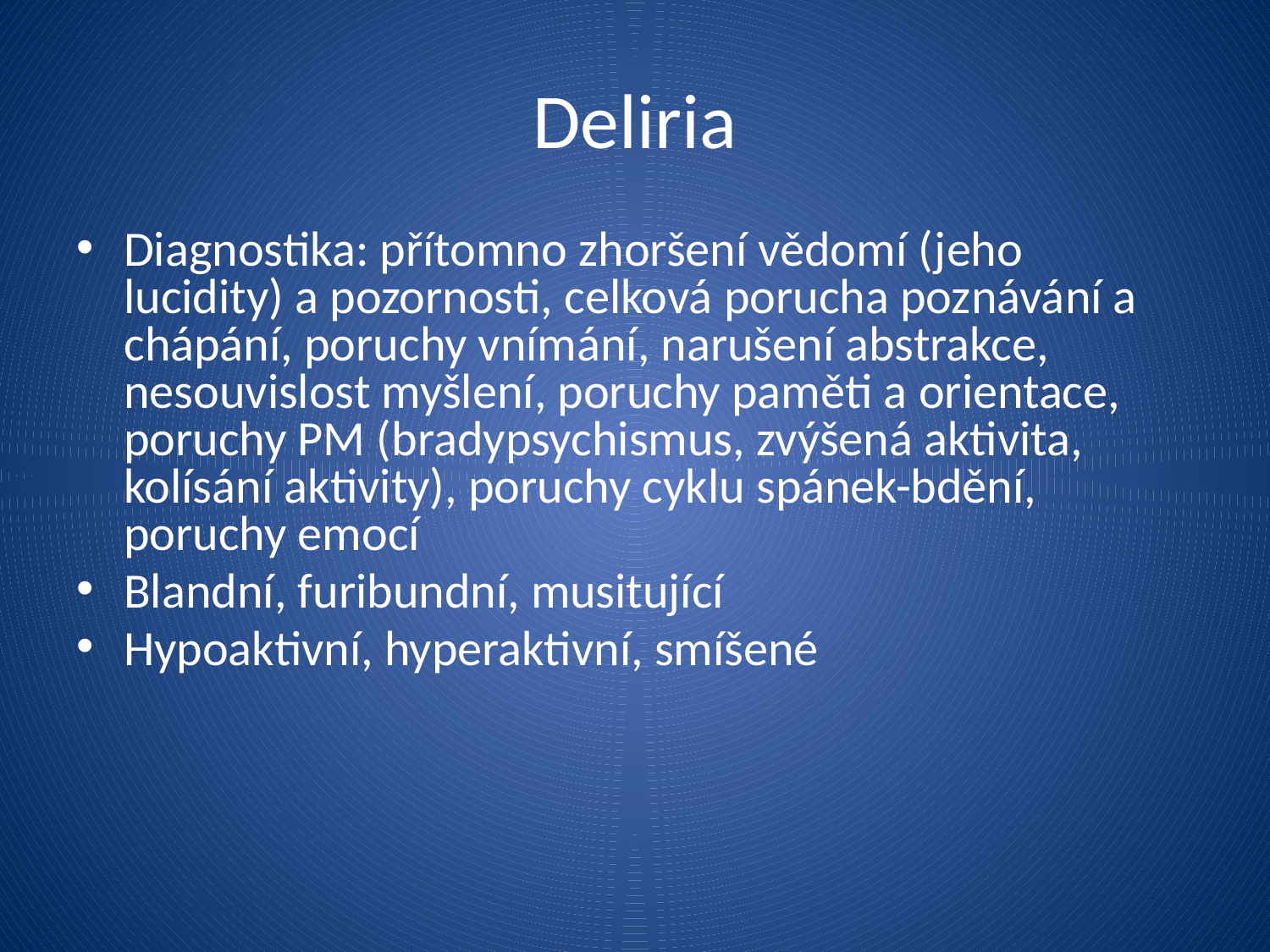

Deliria
Diagnostika: přítomno zhoršení vědomí (jeho lucidity) a pozornosti, celková porucha poznávání a chápání, poruchy vnímání, narušení abstrakce, nesouvislost myšlení, poruchy paměti a orientace, poruchy PM (bradypsychismus, zvýšená aktivita, kolísání aktivity), poruchy cyklu spánek-bdění, poruchy emocí
Blandní, furibundní, musitující
Hypoaktivní, hyperaktivní, smíšené